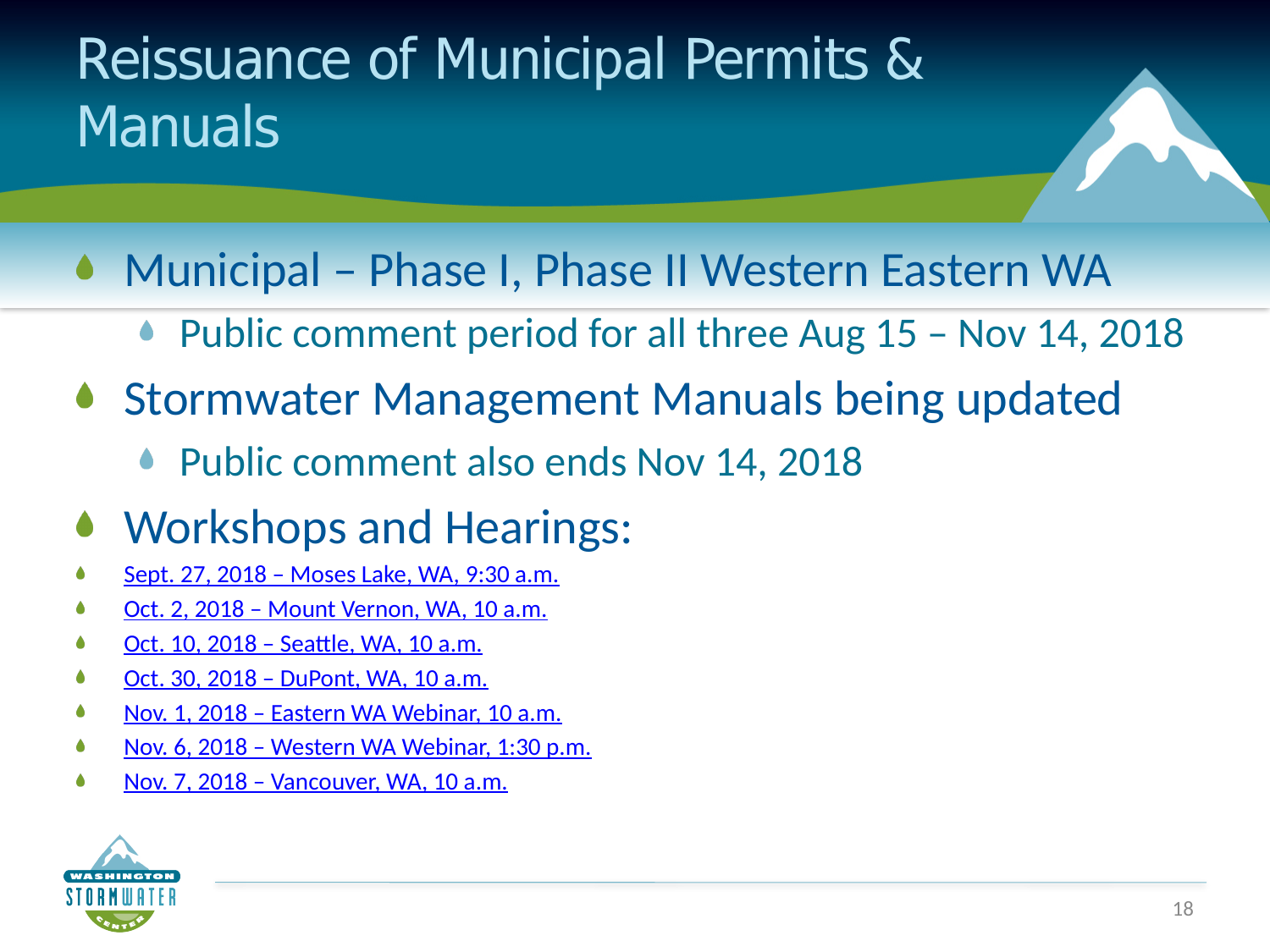

# Reissuance of Municipal Permits & Manuals
Municipal – Phase I, Phase II Western Eastern WA
Public comment period for all three Aug 15 – Nov 14, 2018
Stormwater Management Manuals being updated
Public comment also ends Nov 14, 2018
Workshops and Hearings:
Sept. 27, 2018 – Moses Lake, WA, 9:30 a.m.
Oct. 2, 2018 – Mount Vernon, WA, 10 a.m.
Oct. 10, 2018 – Seattle, WA, 10 a.m.
Oct. 30, 2018 – DuPont, WA, 10 a.m.
Nov. 1, 2018 – Eastern WA Webinar, 10 a.m.
Nov. 6, 2018 – Western WA Webinar, 1:30 p.m.
Nov. 7, 2018 – Vancouver, WA, 10 a.m.

18